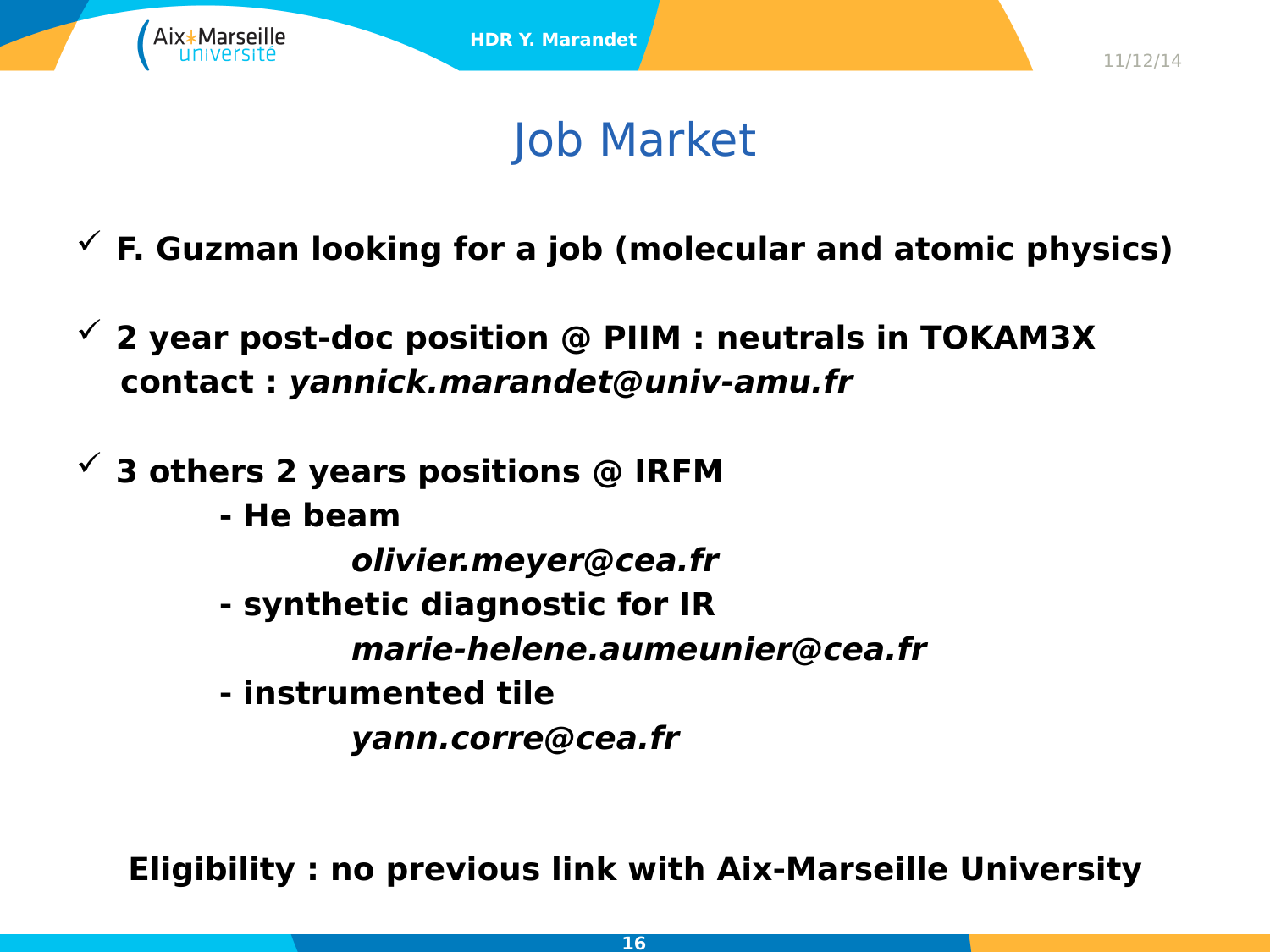

HDR Y. Marandet
11/12/14
# Job Market
F. Guzman looking for a job (molecular and atomic physics)

2 year post-doc position @ PIIM : neutrals in TOKAM3X
    contact : yannick.marandet@univ-amu.fr

3 others 2 years positions @ IRFM
             - He beam
                         olivier.meyer@cea.fr
             - synthetic diagnostic for IR
                         marie-helene.aumeunier@cea.fr
             - instrumented tile
                         yann.corre@cea.fr
Eligibility : no previous link with Aix-Marseille University
16